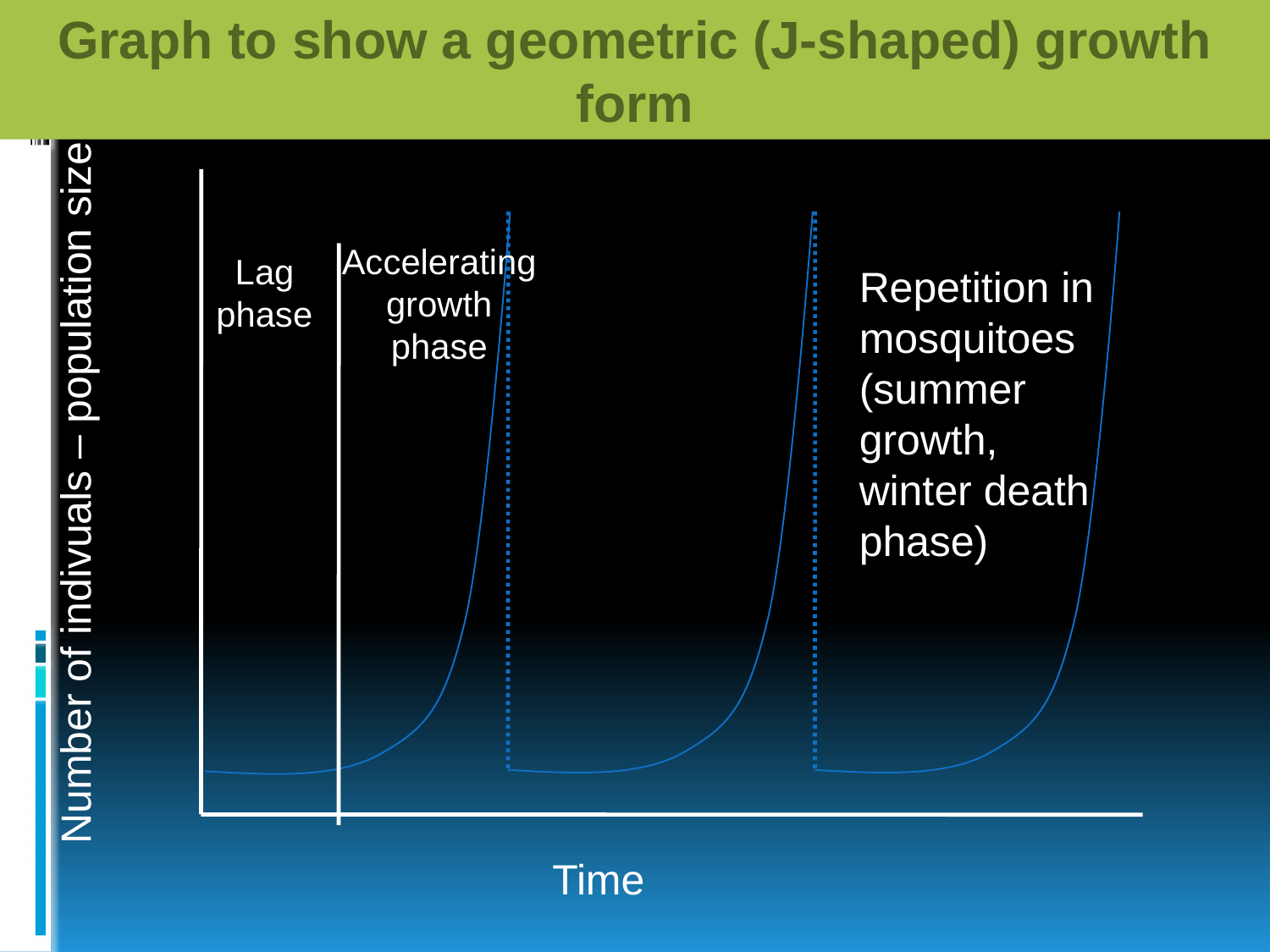

Graph to show a geometric (J-shaped) growth form

Accelerating growth phase
Lag phase
Repetition in mosquitoes (summer growth, winter death phase)
Number of indivuals – population size
Time